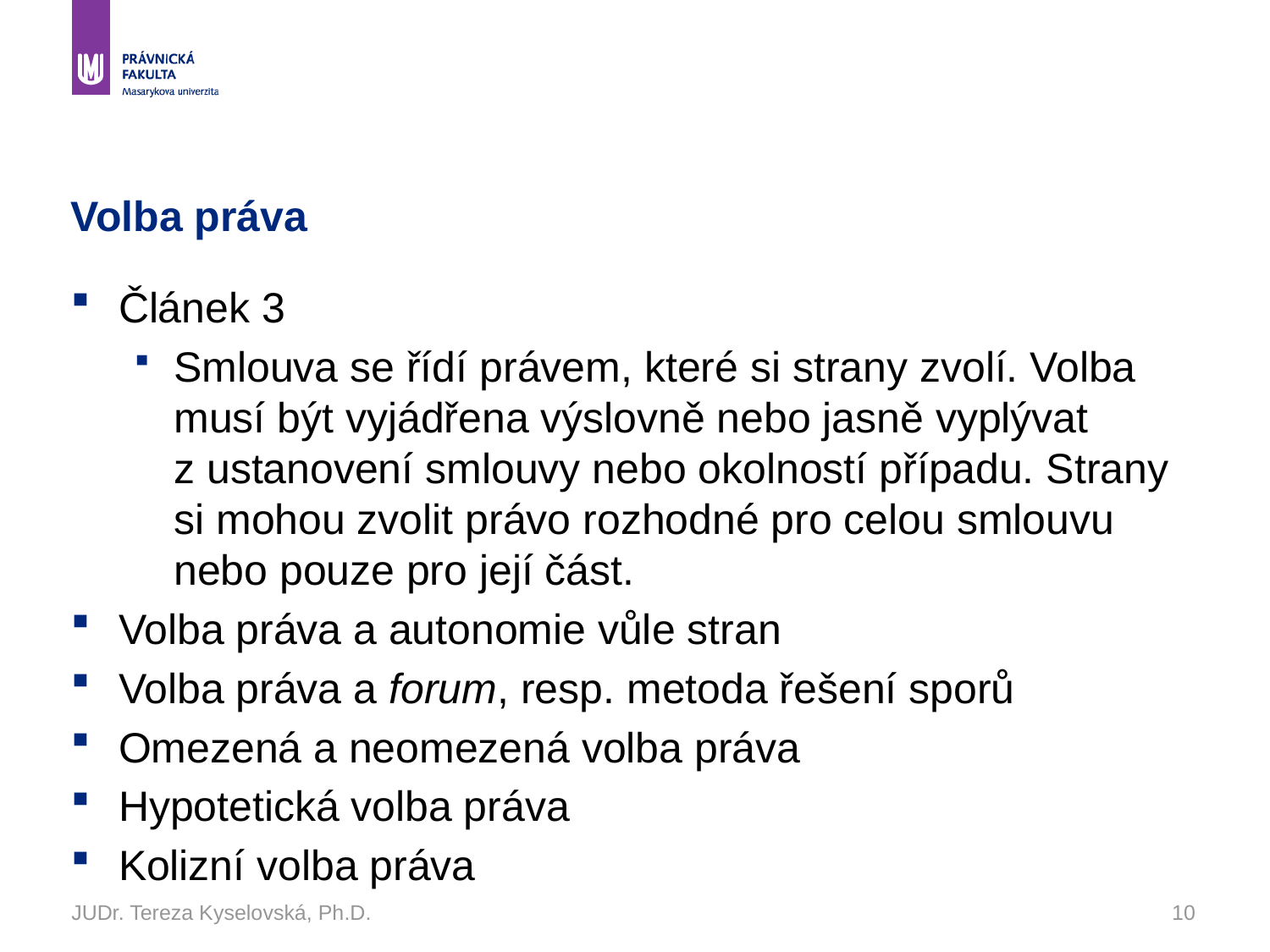

# Volba práva
Článek 3
Smlouva se řídí právem, které si strany zvolí. Volba musí být vyjádřena výslovně nebo jasně vyplývat z ustanovení smlouvy nebo okolností případu. Strany si mohou zvolit právo rozhodné pro celou smlouvu nebo pouze pro její část.
Volba práva a autonomie vůle stran
Volba práva a forum, resp. metoda řešení sporů
Omezená a neomezená volba práva
Hypotetická volba práva
Kolizní volba práva

JUDr. Tereza Kyselovská, Ph.D.
10